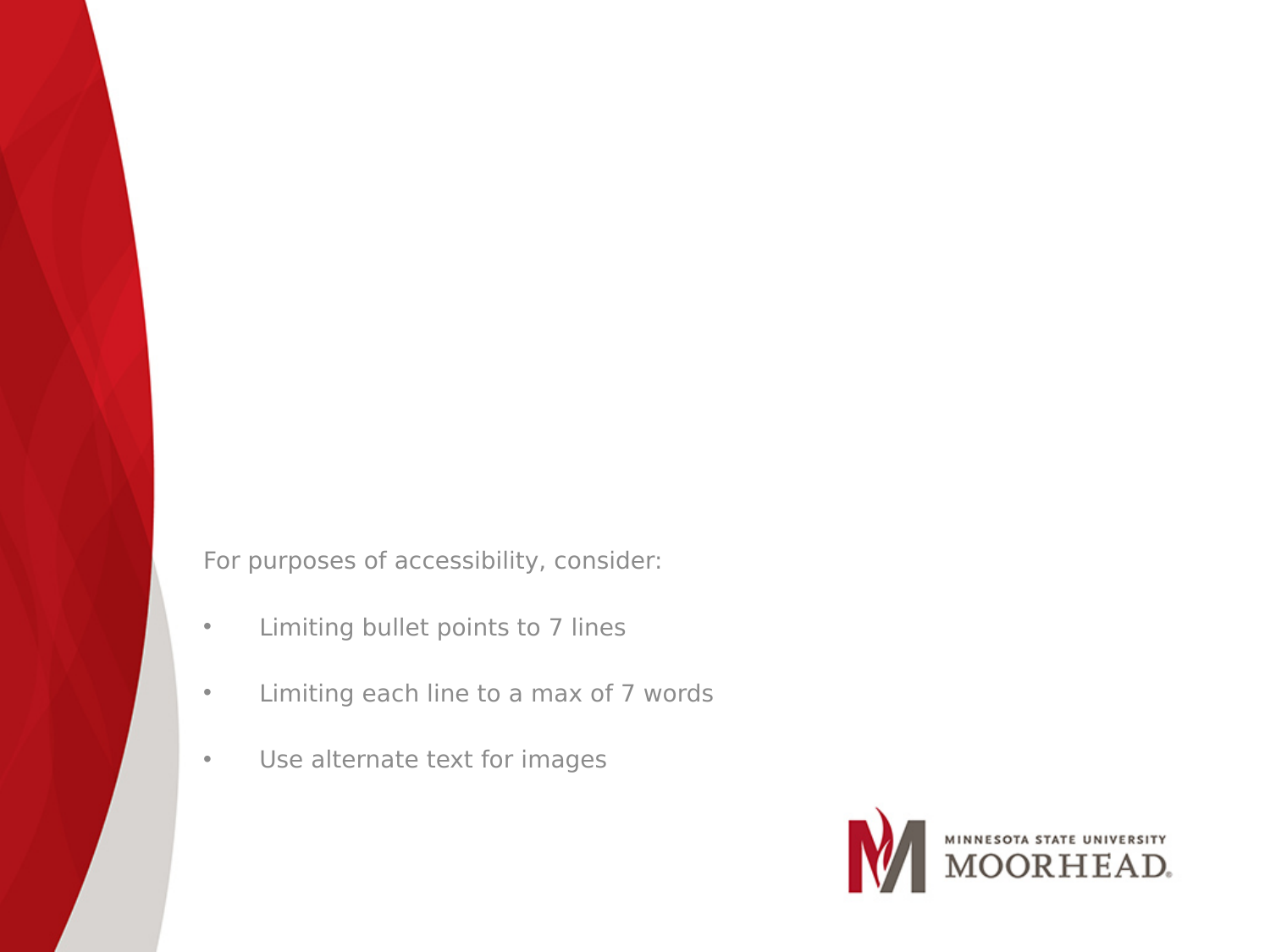

#
For purposes of accessibility, consider:

Limiting bullet points to 7 lines

Limiting each line to a max of 7 words

Use alternate text for images